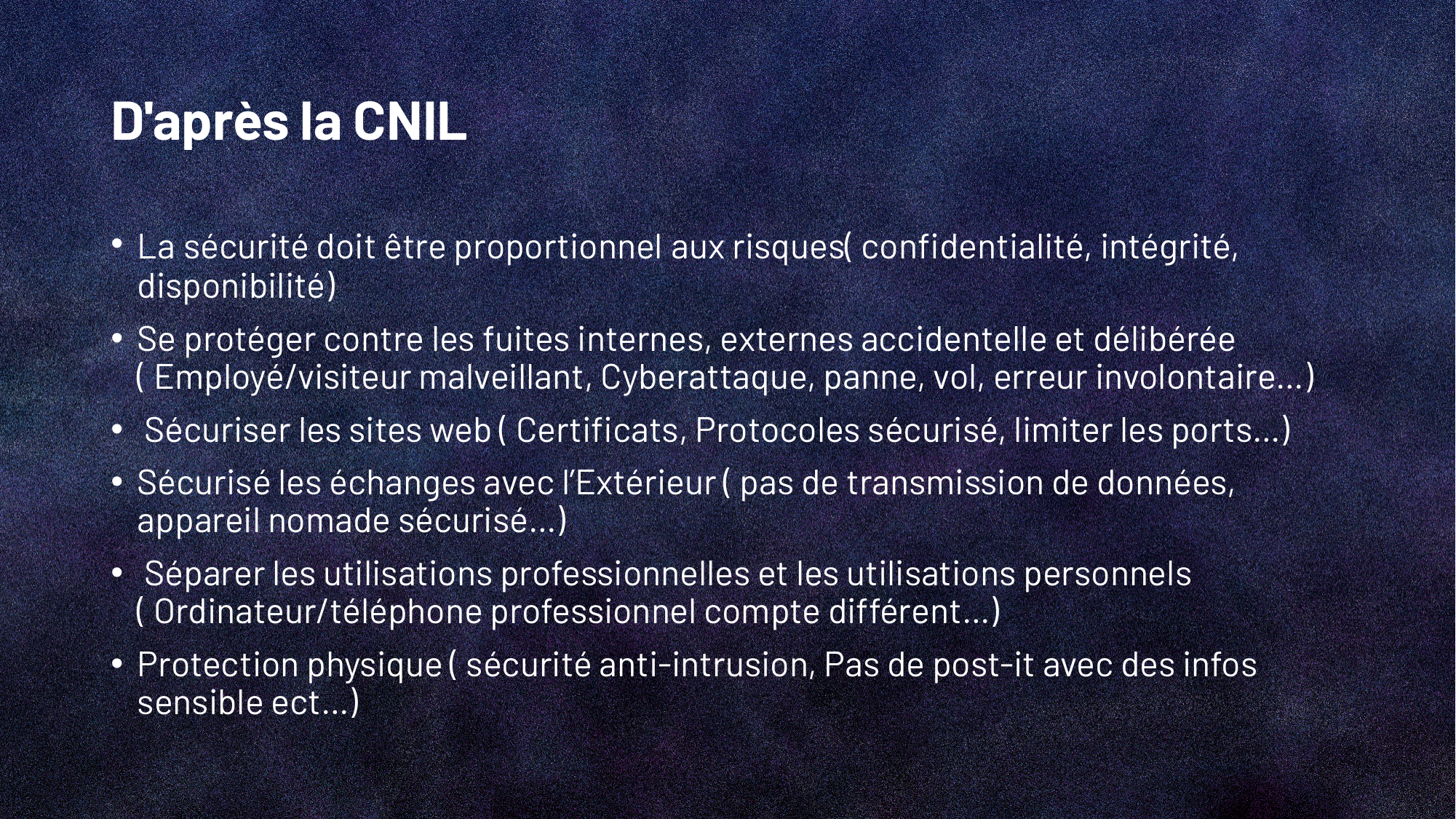

# D'après la CNIL
La sécurité doit être proportionnel aux risques( confidentialité, intégrité, disponibilité)
Se protéger contre les fuites internes, externes accidentelle et délibérée ( Employé/visiteur malveillant, Cyberattaque, panne, vol, erreur involontaire…)
 Sécuriser les sites web ( Certificats, Protocoles sécurisé, limiter les ports…)
Sécurisé les échanges avec l’Extérieur ( pas de transmission de données, appareil nomade sécurisé…)
 Séparer les utilisations professionnelles et les utilisations personnels ( Ordinateur/téléphone professionnel compte différent…)
Protection physique ( sécurité anti-intrusion, Pas de post-it avec des infos sensible ect…)